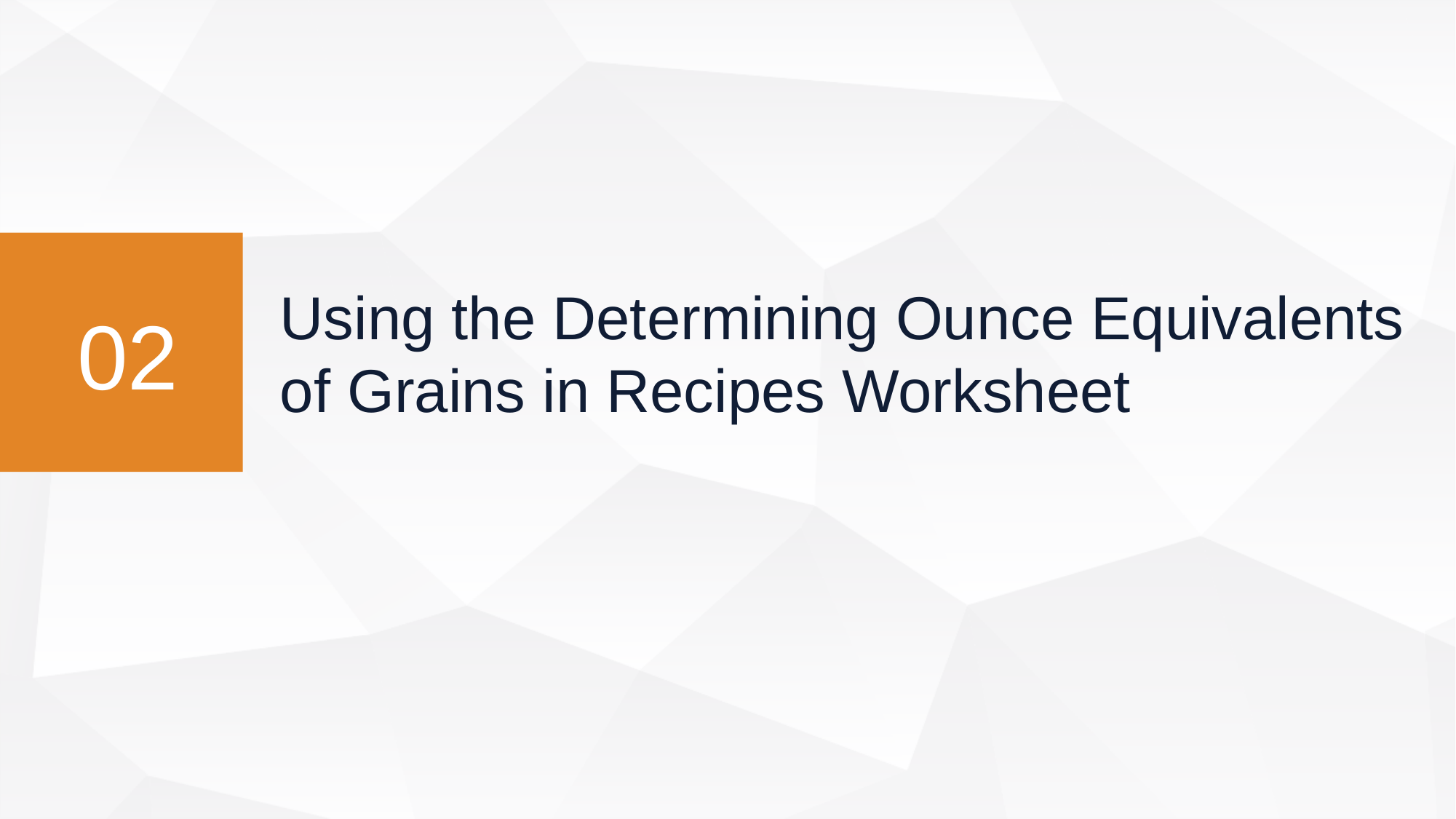

Using the Determining Ounce Equivalents of Grains in Recipes Worksheet
02